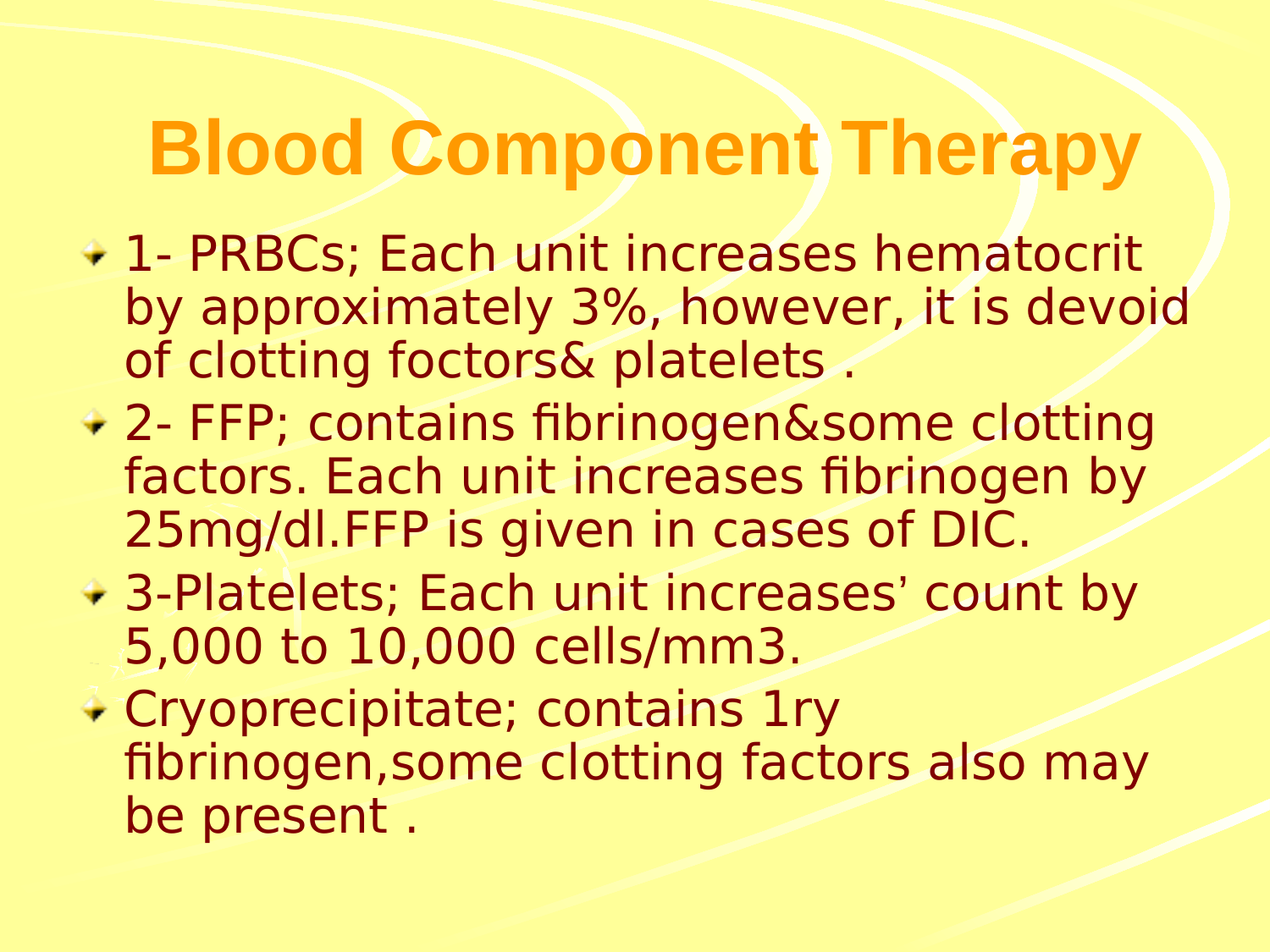

# Blood Component Therapy
1- PRBCs; Each unit increases hematocrit by approximately 3%, however, it is devoid of clotting foctors& platelets .
2- FFP; contains fibrinogen&some clotting factors. Each unit increases fibrinogen by 25mg/dl.FFP is given in cases of DIC.
3-Platelets; Each unit increases’ count by 5,000 to 10,000 cells/mm3.
Cryoprecipitate; contains 1ry fibrinogen,some clotting factors also may be present .